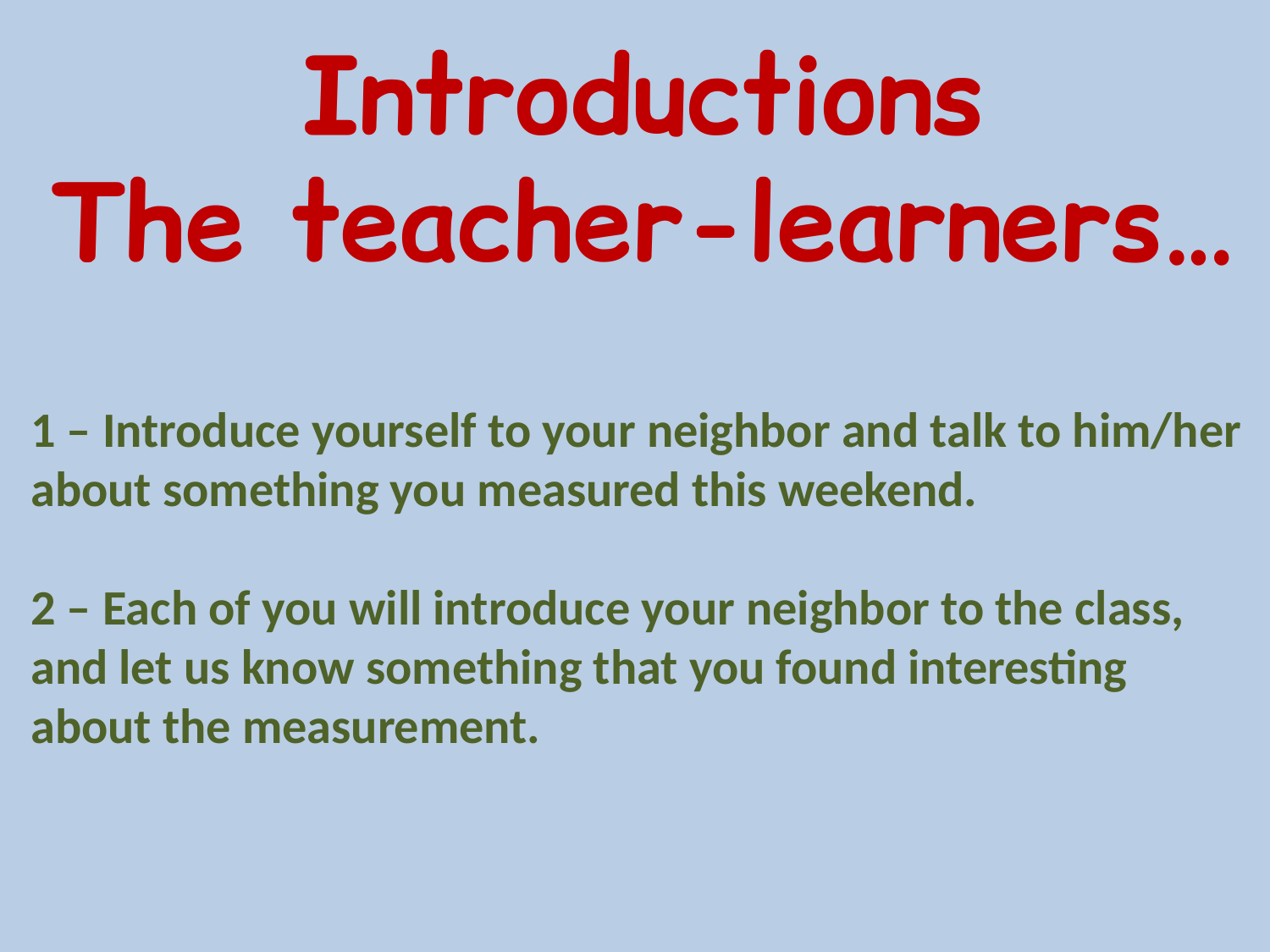

Introductions
The teacher-learners…
1 – Introduce yourself to your neighbor and talk to him/her about something you measured this weekend.

2 – Each of you will introduce your neighbor to the class, and let us know something that you found interesting about the measurement.